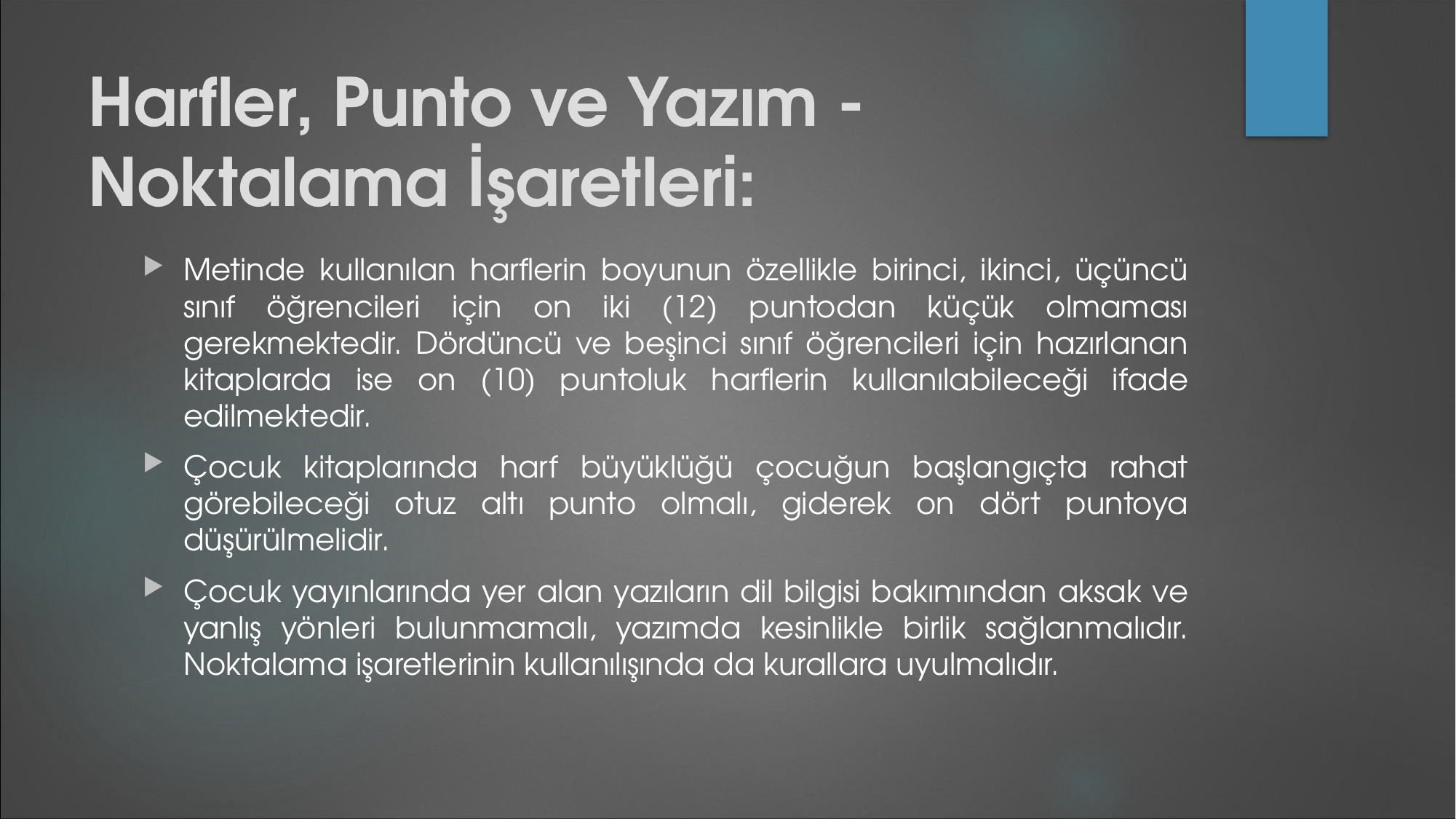

# Harfler, Punto ve Yazım - Noktalama İşaretleri:
Metinde kullanılan harflerin boyunun özellikle birinci, ikinci, üçüncü sınıf öğrencileri için on iki (12) puntodan küçük olmaması gerekmektedir. Dördüncü ve beşinci sınıf öğrencileri için hazırlanan kitaplarda ise on (10) puntoluk harflerin kullanılabileceği ifade edilmektedir.
Çocuk kitaplarında harf büyüklüğü çocuğun başlangıçta rahat görebileceği otuz altı punto olmalı, giderek on dört puntoya düşürülmelidir.
Çocuk yayınlarında yer alan yazıların dil bilgisi bakımından aksak ve yanlış yönleri bulunmamalı, yazımda kesinlikle birlik sağlanmalıdır. Noktalama işaretlerinin kullanılışında da kurallara uyulmalıdır.